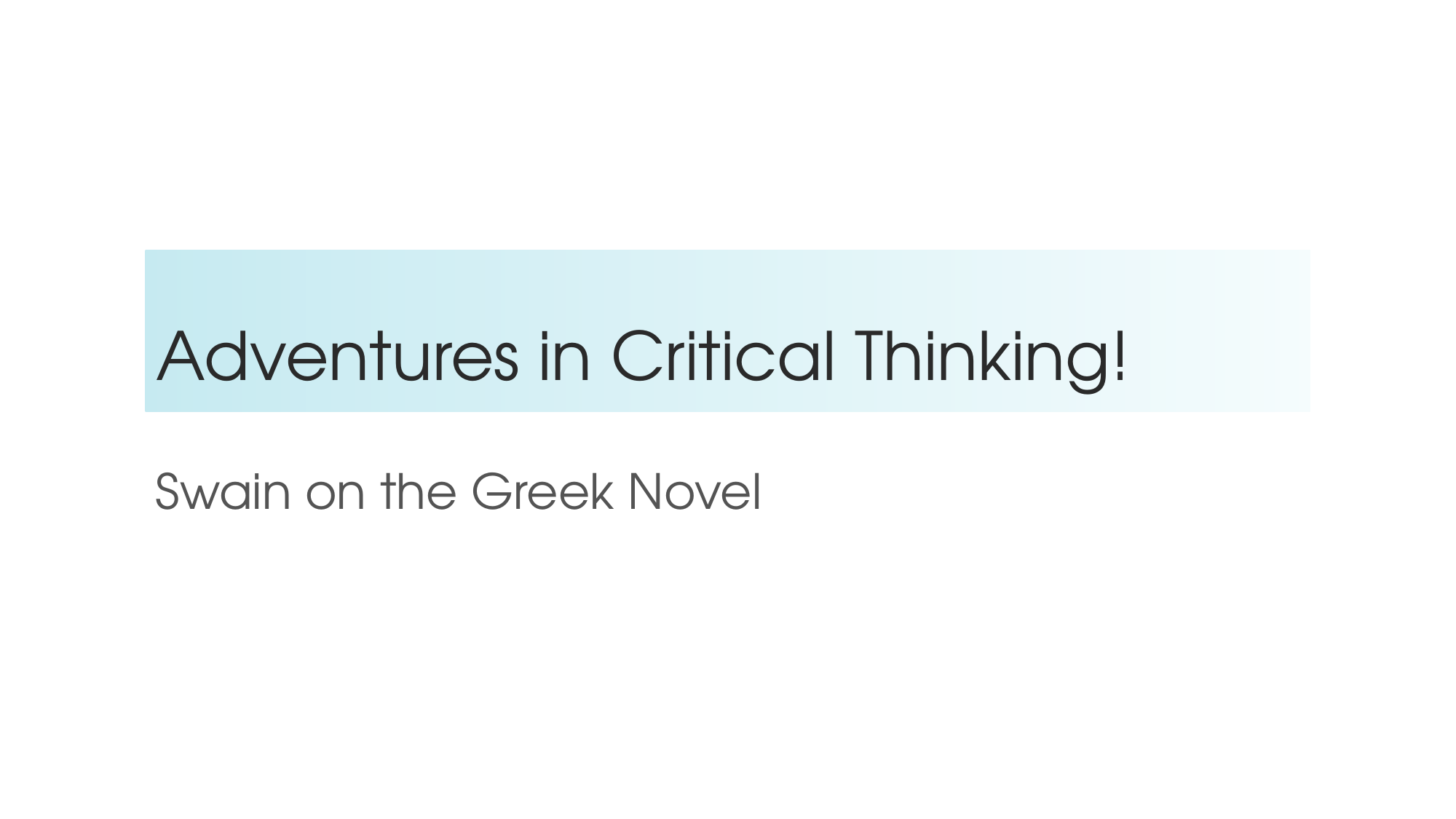

# Adventures in Critical Thinking!
Swain on the Greek Novel